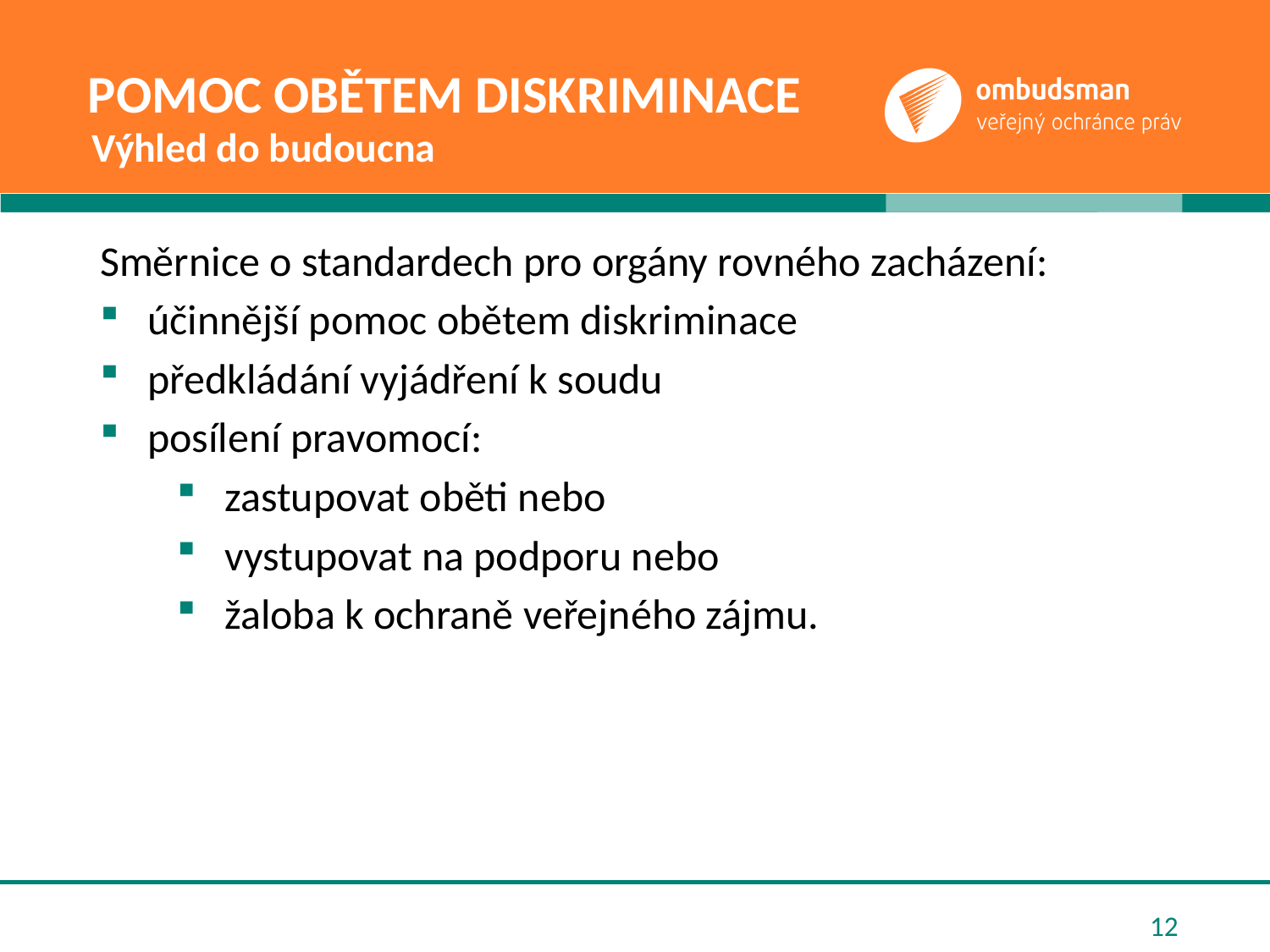

# Pomoc obětem diskriminace
Výhled do budoucna
Směrnice o standardech pro orgány rovného zacházení:
účinnější pomoc obětem diskriminace
předkládání vyjádření k soudu
posílení pravomocí:
zastupovat oběti nebo
vystupovat na podporu nebo
žaloba k ochraně veřejného zájmu.

12